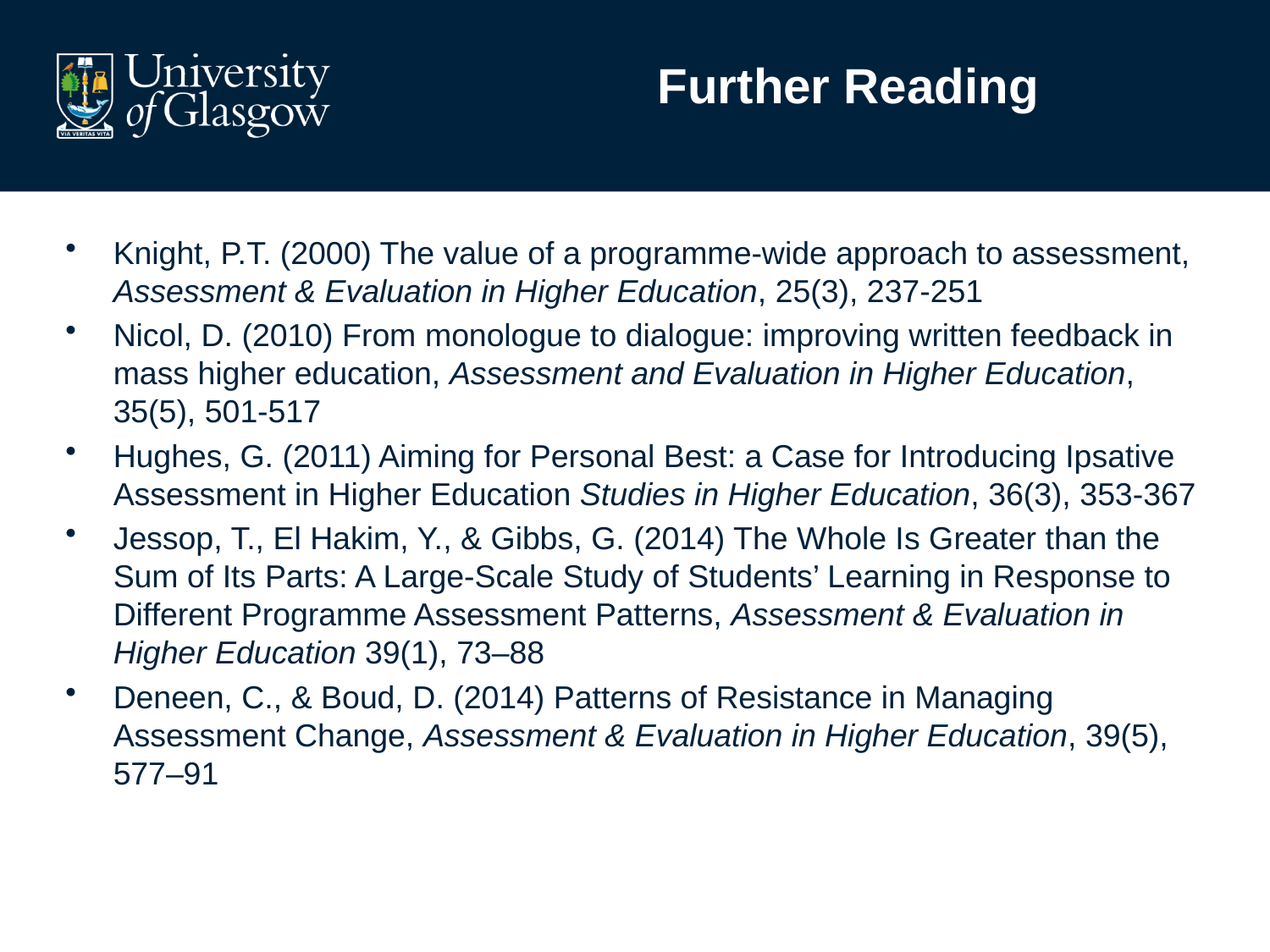

Further Reading
Knight, P.T. (2000) The value of a programme-wide approach to assessment, Assessment & Evaluation in Higher Education, 25(3), 237-251
Nicol, D. (2010) From monologue to dialogue: improving written feedback in mass higher education, Assessment and Evaluation in Higher Education, 35(5), 501-517
Hughes, G. (2011) Aiming for Personal Best: a Case for Introducing Ipsative Assessment in Higher Education Studies in Higher Education, 36(3), 353-367
Jessop, T., El Hakim, Y., & Gibbs, G. (2014) The Whole Is Greater than the Sum of Its Parts: A Large-Scale Study of Students’ Learning in Response to Different Programme Assessment Patterns, Assessment & Evaluation in Higher Education 39(1), 73–88
Deneen, C., & Boud, D. (2014) Patterns of Resistance in Managing Assessment Change, Assessment & Evaluation in Higher Education, 39(5), 577–91